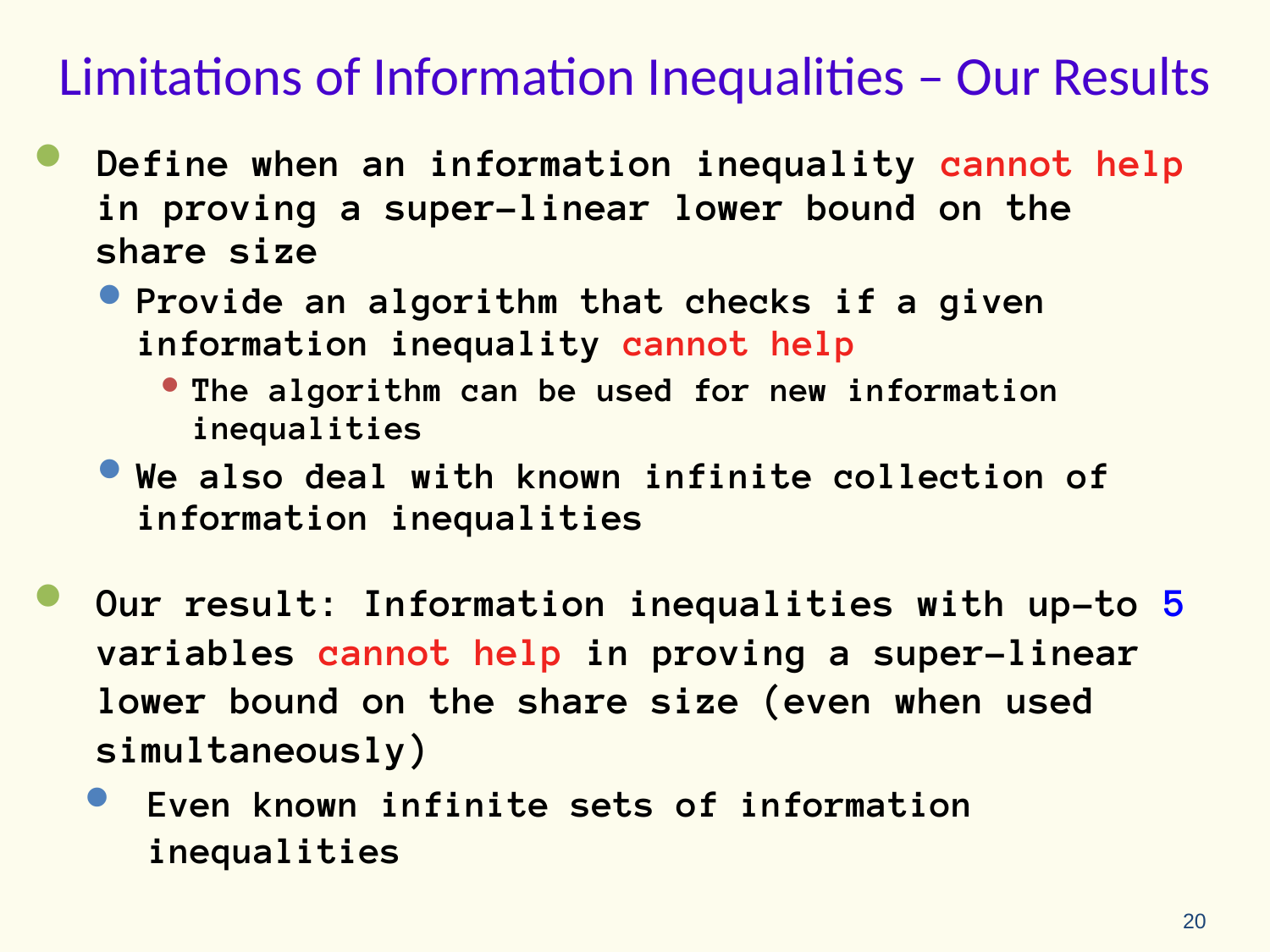

Limitations of Information Inequalities – Our Results

Define when an information inequality cannot help in proving a super-linear lower bound on the share size
Provide an algorithm that checks if a given information inequality cannot help
The algorithm can be used for new information inequalities
We also deal with known infinite collection of information inequalities

Our result: Information inequalities with up-to 5 variables cannot help in proving a super-linear lower bound on the share size (even when used simultaneously)
Even known infinite sets of information inequalities

20